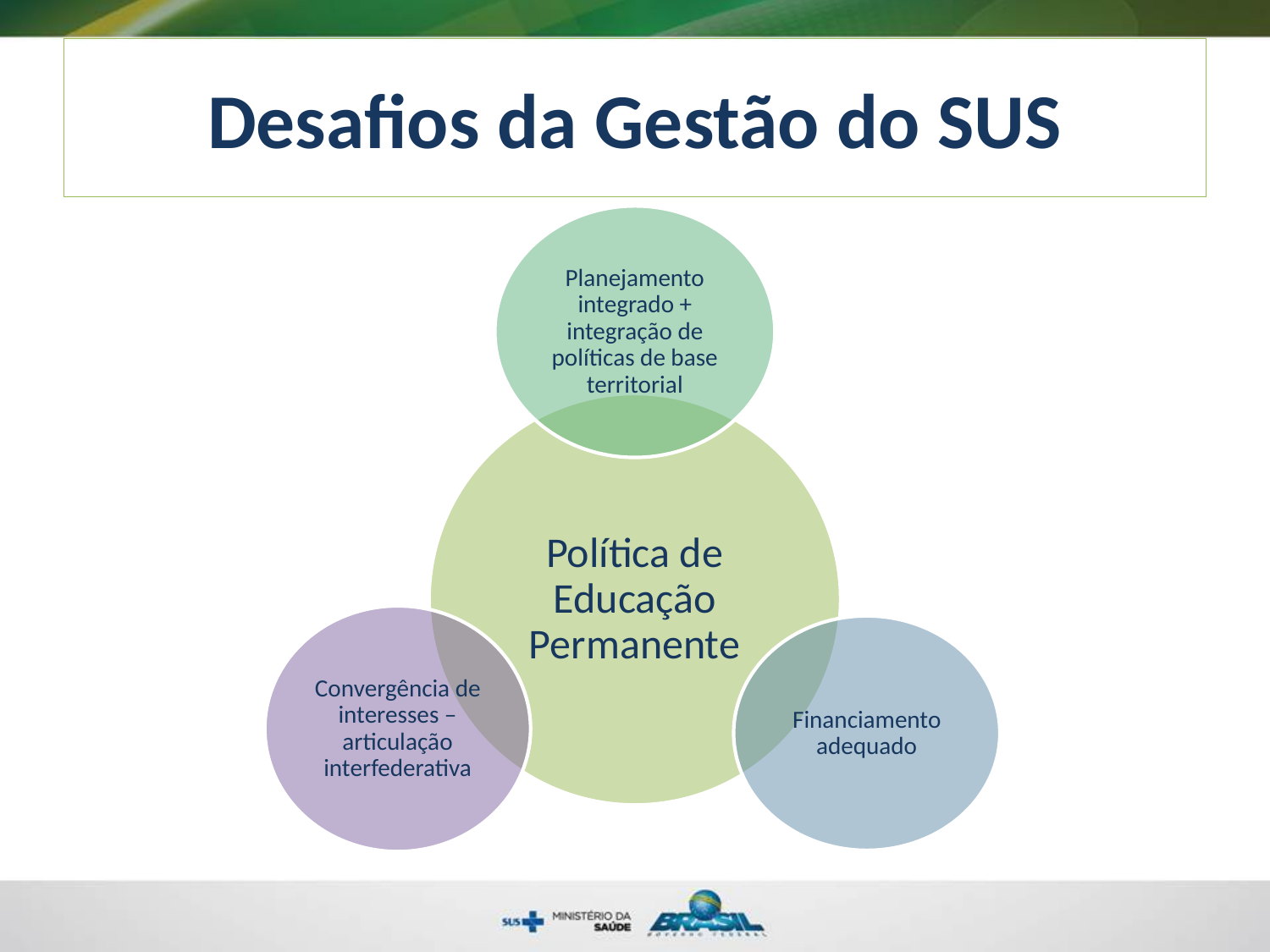

# Desafios da Gestão do SUS
Política de Educação Permanente
Planejamento integrado + integração de políticas de base territorial
Financiamento adequado
Convergência de interesses – articulação interfederativa